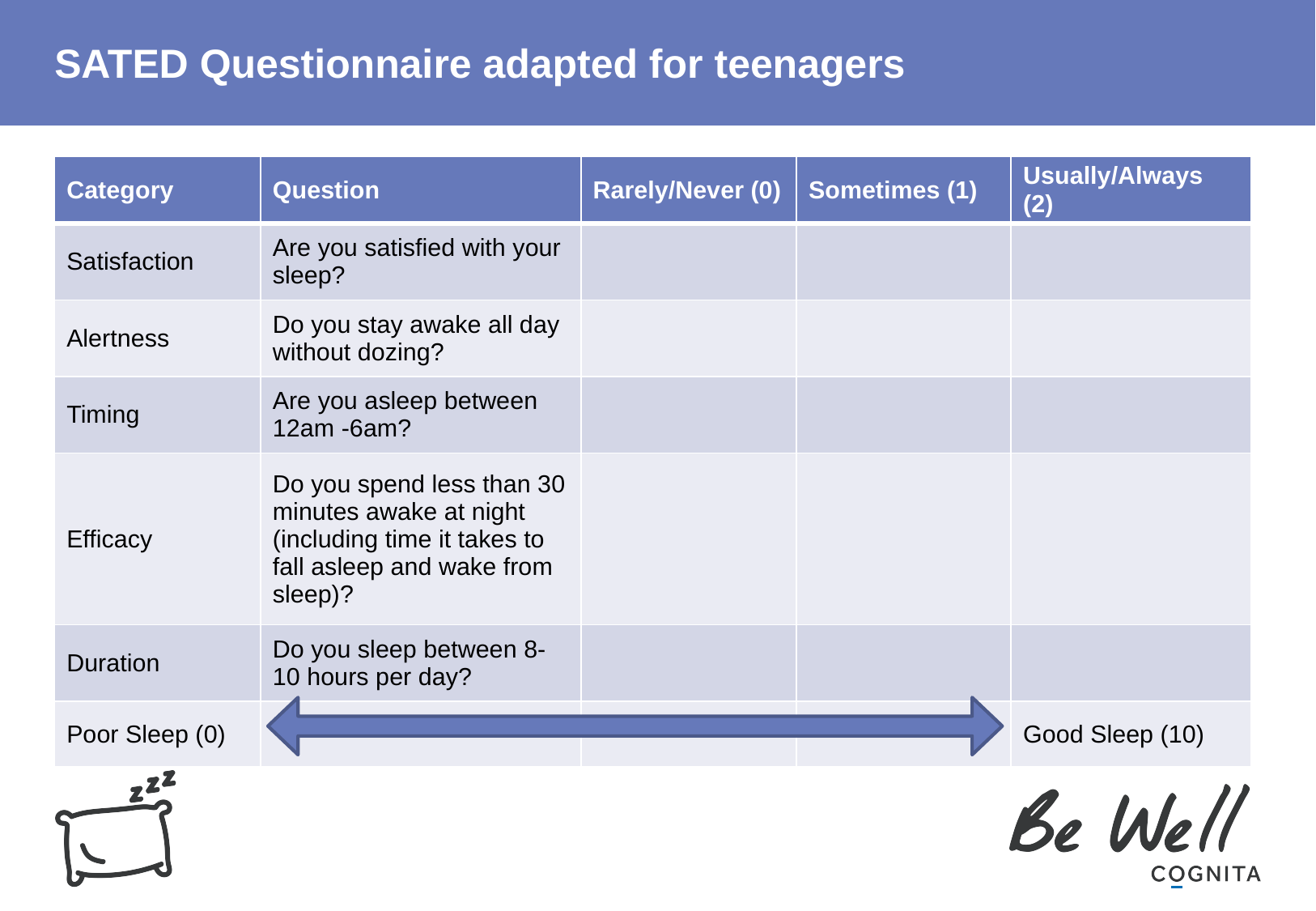

# SATED Questionnaire adapted for teenagers
| Category | Question | Rarely/Never (0) | Sometimes (1) | Usually/Always (2) |
| --- | --- | --- | --- | --- |
| Satisfaction | Are you satisfied with your sleep? |  |  |  |
| Alertness | Do you stay awake all day without dozing? |  |  |  |
| Timing | Are you asleep between 12am -6am? |  |  |  |
| Efficacy | Do you spend less than 30 minutes awake at night (including time it takes to fall asleep and wake from sleep)? |  |  |  |
| Duration | Do you sleep between 8-10 hours per day? |  |  |  |
| Poor Sleep (0) |  |  |  | Good Sleep (10) |